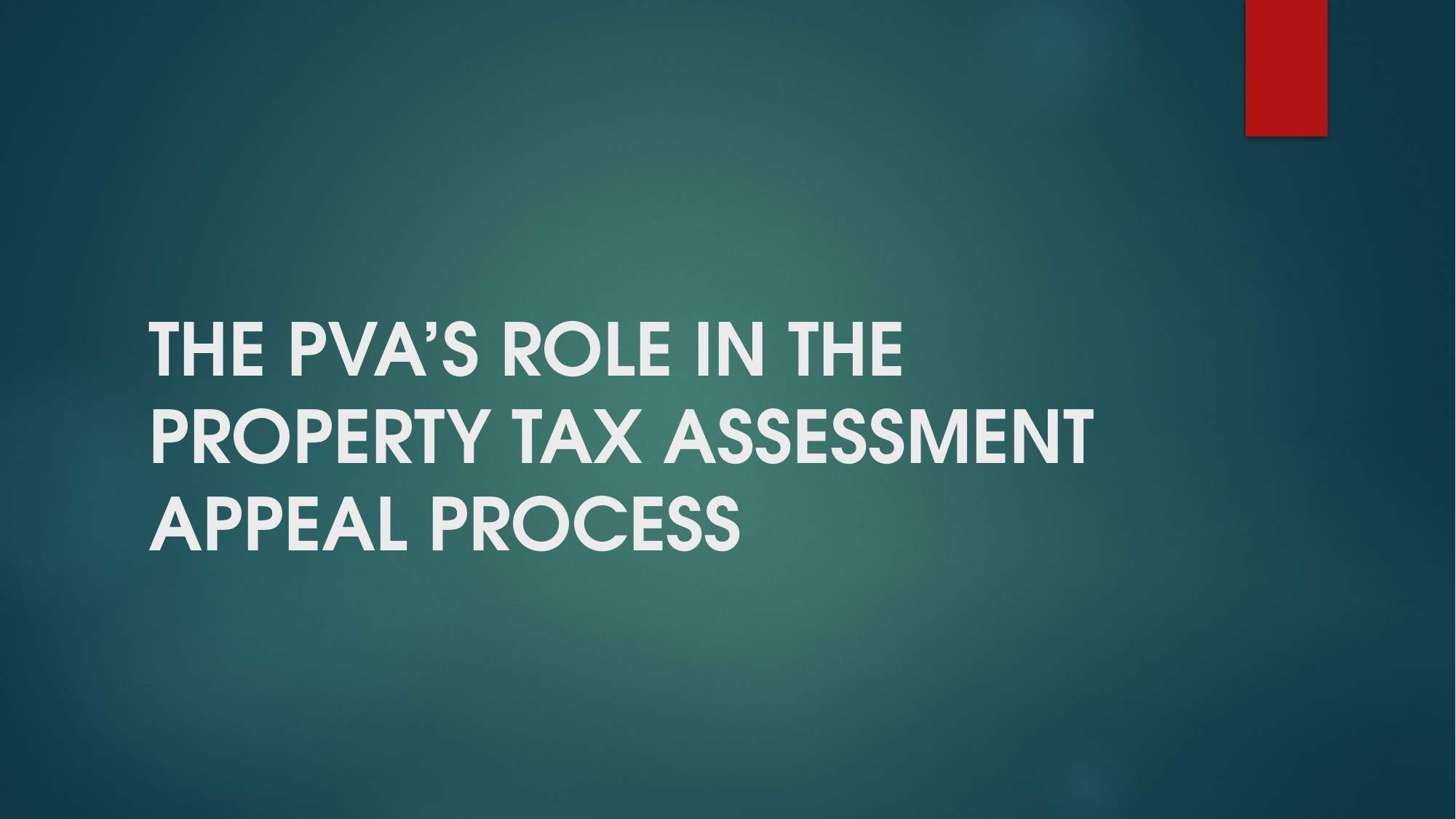

# THE PVA’S ROLE IN THE PROPERTY TAX ASSESSMENT APPEAL PROCESS